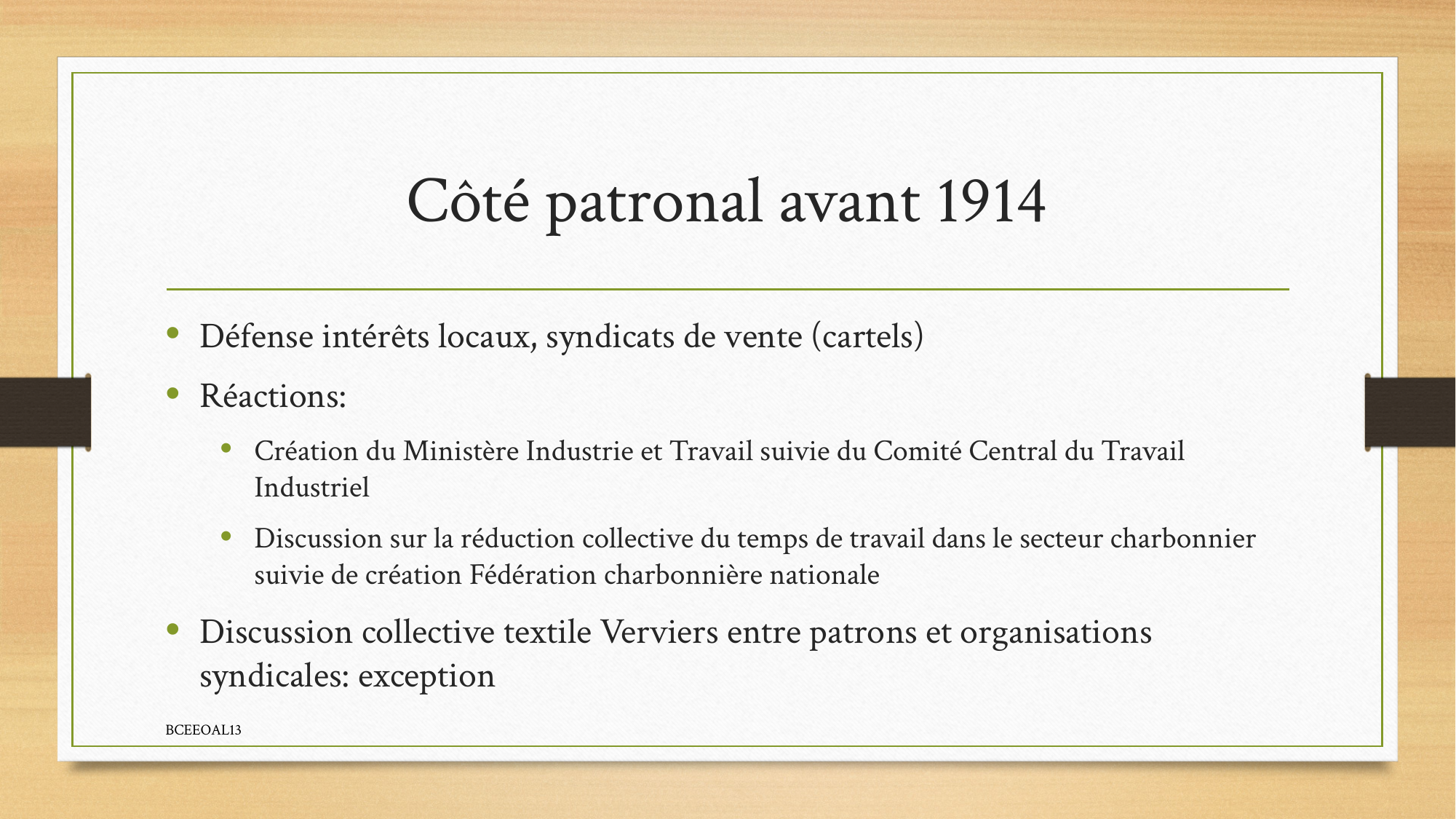

# Côté patronal avant 1914
Défense intérêts locaux, syndicats de vente (cartels)
Réactions:
Création du Ministère Industrie et Travail suivie du Comité Central du Travail Industriel
Discussion sur la réduction collective du temps de travail dans le secteur charbonnier suivie de création Fédération charbonnière nationale
Discussion collective textile Verviers entre patrons et organisations syndicales: exception
BCEEOAL13